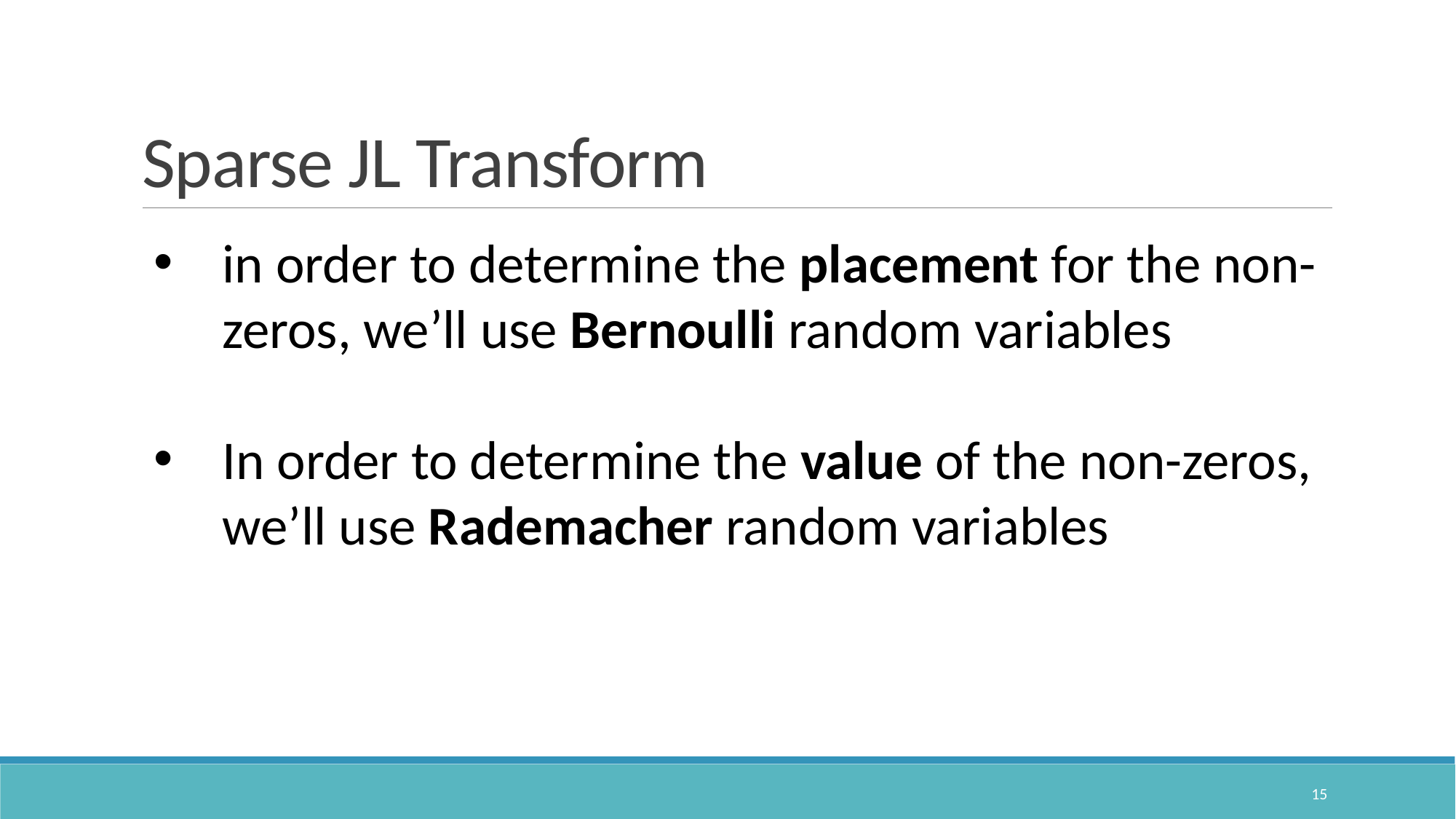

# Sparse JL Transform
in order to determine the placement for the non-zeros, we’ll use Bernoulli random variables

In order to determine the value of the non-zeros, we’ll use Rademacher random variables

15